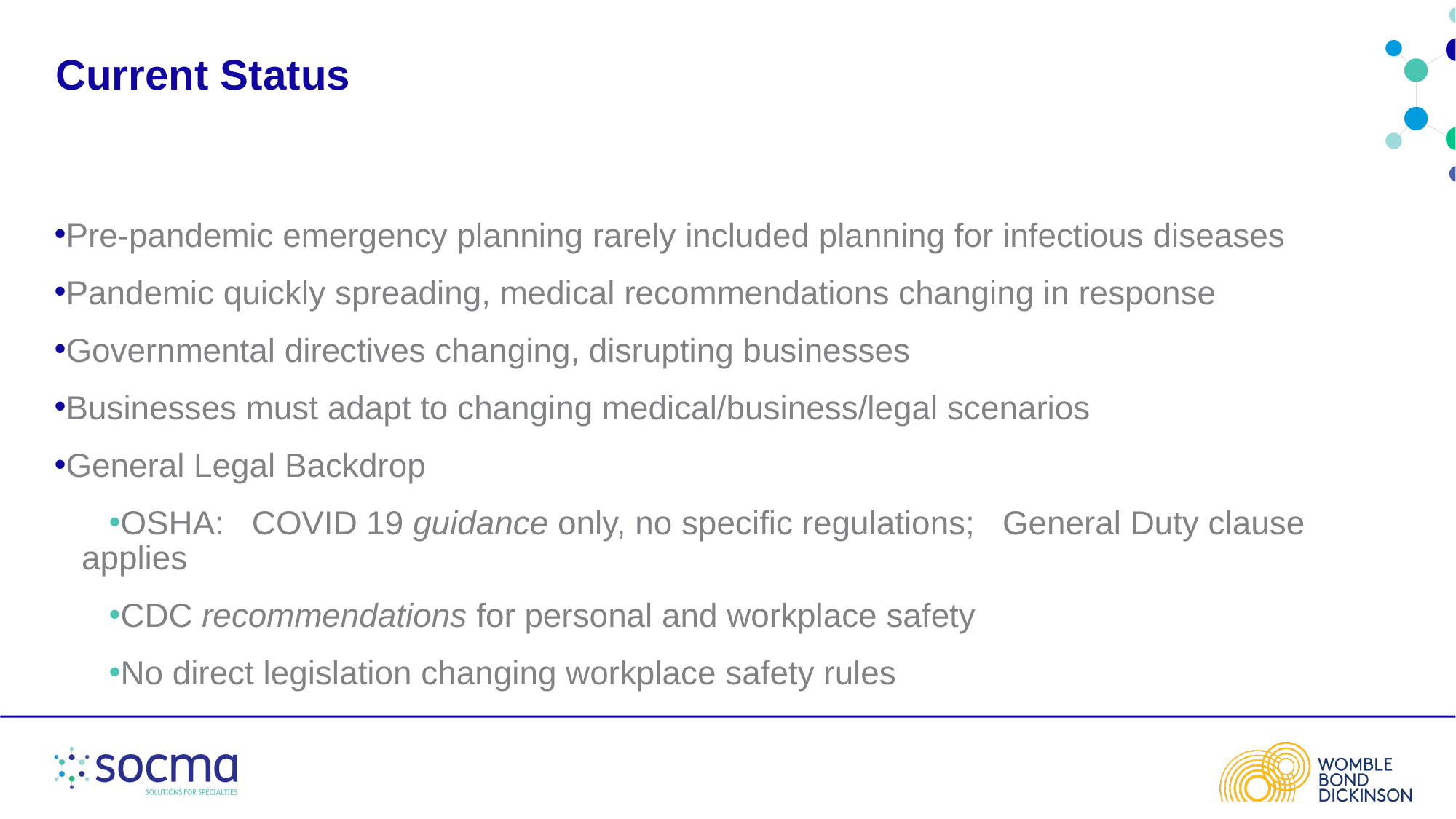

# Current Status
Pre-pandemic emergency planning rarely included planning for infectious diseases
Pandemic quickly spreading, medical recommendations changing in response
Governmental directives changing, disrupting businesses
Businesses must adapt to changing medical/business/legal scenarios
General Legal Backdrop
OSHA:   COVID 19 guidance only, no specific regulations;   General Duty clause applies
CDC recommendations for personal and workplace safety
No direct legislation changing workplace safety rules